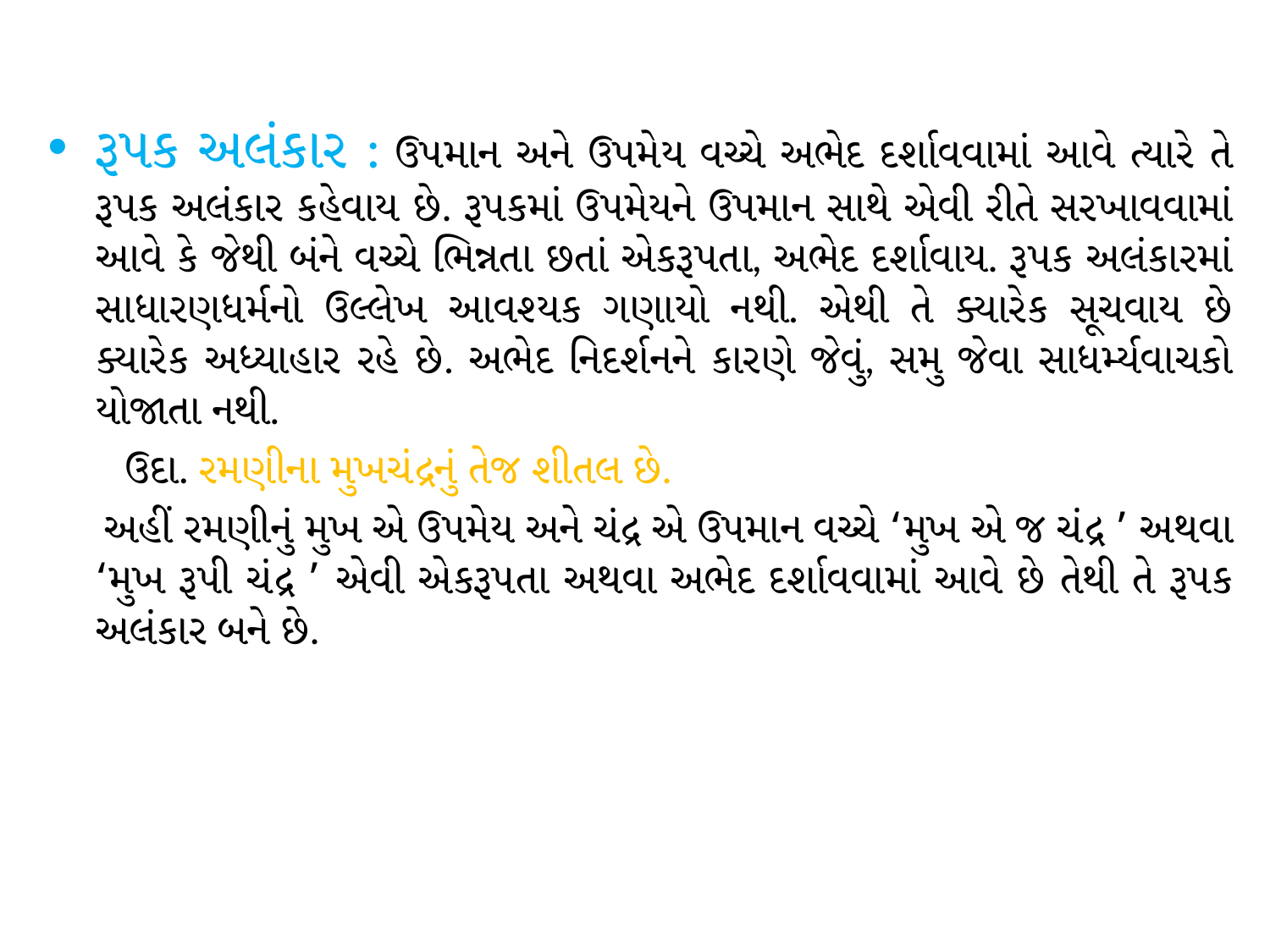

રૂપક અલંકાર : ઉપમાન અને ઉપમેય વચ્ચે અભેદ દર્શાવવામાં આવે ત્યારે તે રૂપક અલંકાર કહેવાય છે. રૂપકમાં ઉપમેયને ઉપમાન સાથે એવી રીતે સરખાવવામાં આવે કે જેથી બંને વચ્ચે ભિન્નતા છતાં એકરૂપતા, અભેદ દર્શાવાય. રૂપક અલંકારમાં સાધારણધર્મનો ઉલ્લેખ આવશ્યક ગણાયો નથી. એથી તે ક્યારેક સૂચવાય છે ક્યારેક અધ્યાહાર રહે છે. અભેદ નિદર્શનને કારણે જેવું, સમુ જેવા સાધર્મ્યવાચકો યોજાતા નથી.
       ઉદા. રમણીના મુખચંદ્રનું તેજ શીતલ છે.
     અહીં રમણીનું મુખ એ ઉપમેય અને ચંદ્ર એ ઉપમાન વચ્ચે ‘મુખ એ જ ચંદ્ર ’ અથવા ‘મુખ રૂપી ચંદ્ર ’ એવી એકરૂપતા અથવા અભેદ દર્શાવવામાં આવે છે તેથી તે રૂપક અલંકાર બને છે.